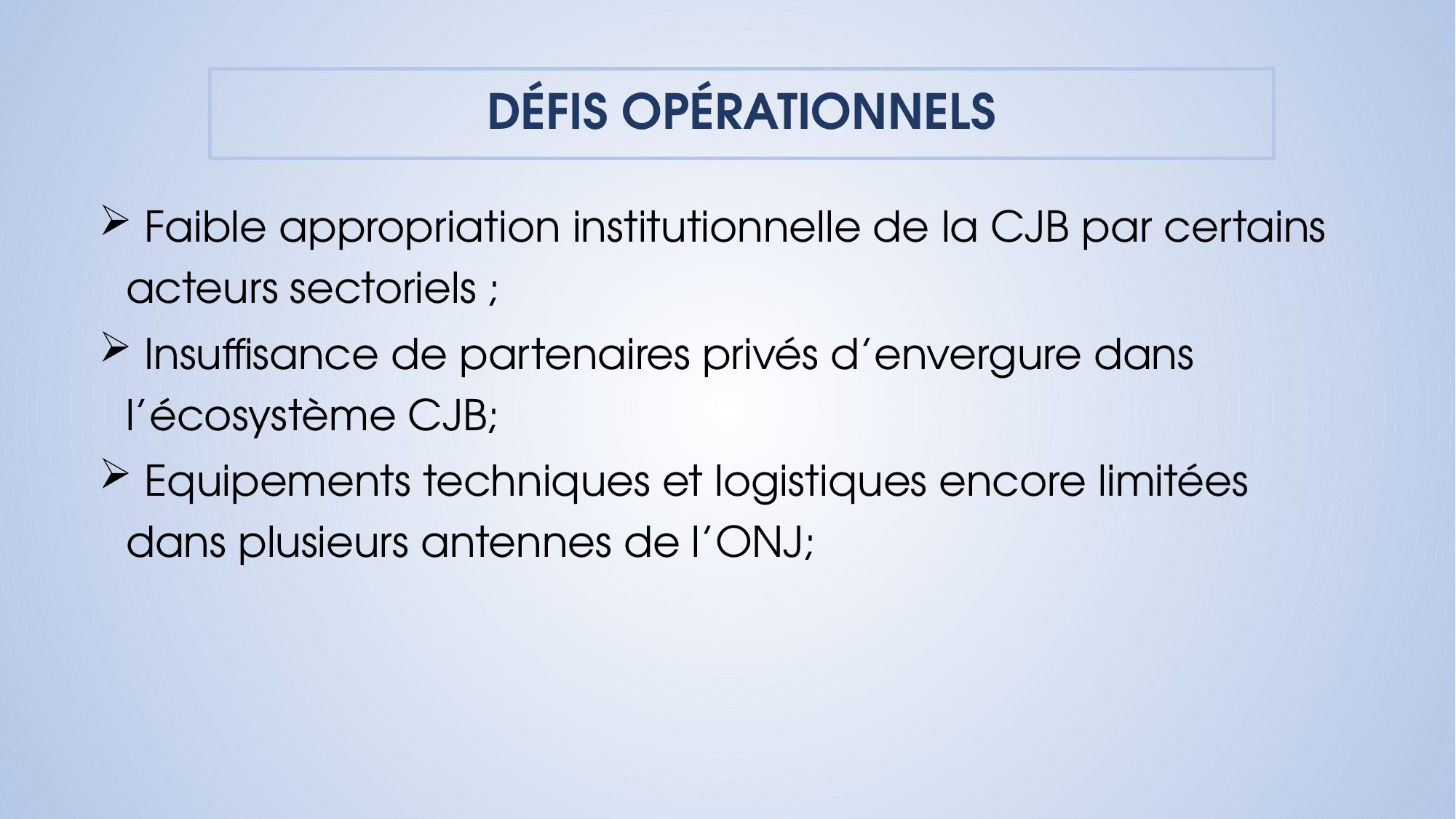

# DÉFIS OPÉRATIONNELS
 Faible appropriation institutionnelle de la CJB par certains acteurs sectoriels ;
 Insuffisance de partenaires privés d’envergure dans l’écosystème CJB;
 Equipements techniques et logistiques encore limitées dans plusieurs antennes de l’ONJ;